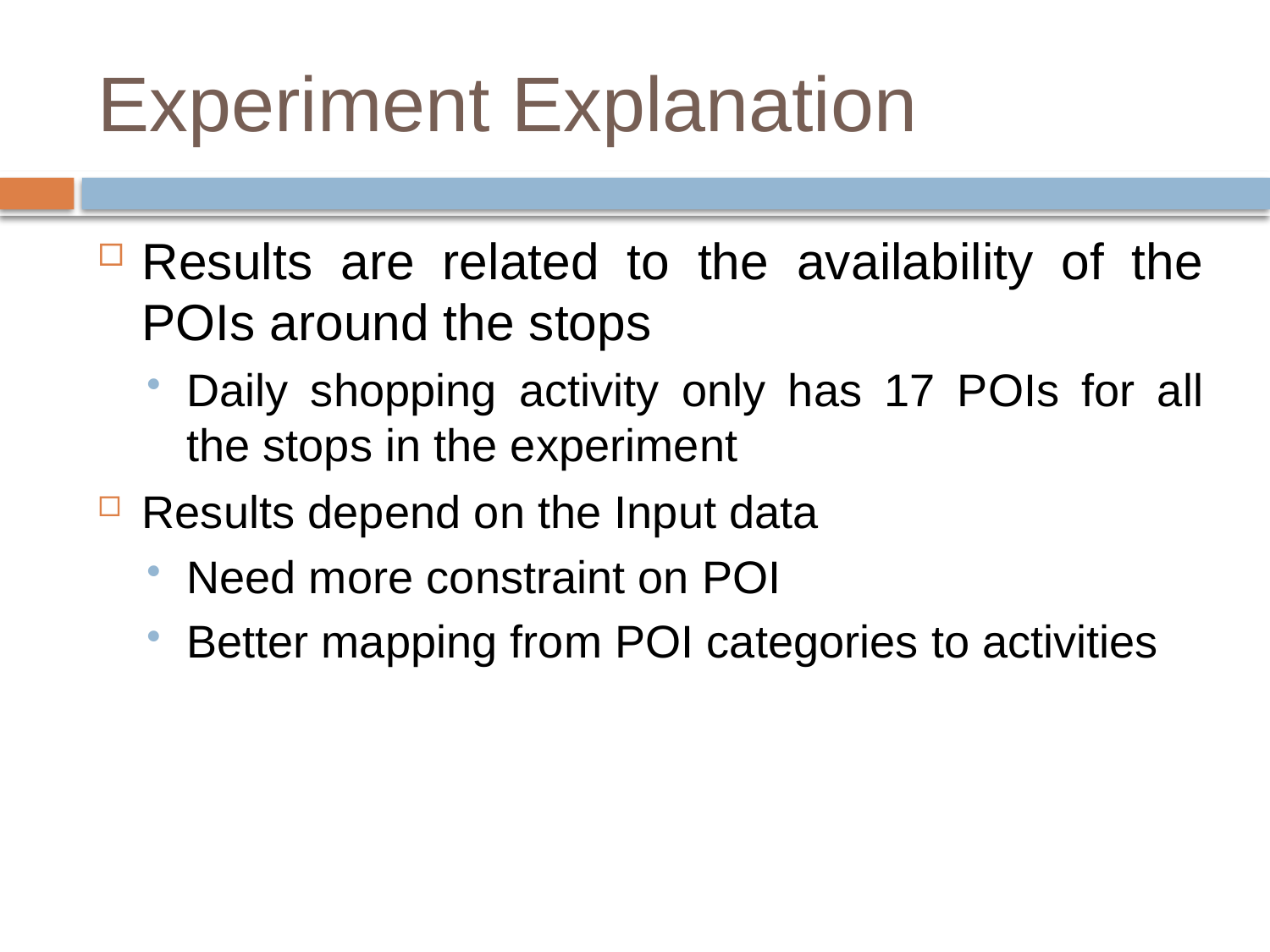

# Experiment Explanation
Results are related to the availability of the POIs around the stops
Daily shopping activity only has 17 POIs for all the stops in the experiment
Results depend on the Input data
Need more constraint on POI
Better mapping from POI categories to activities